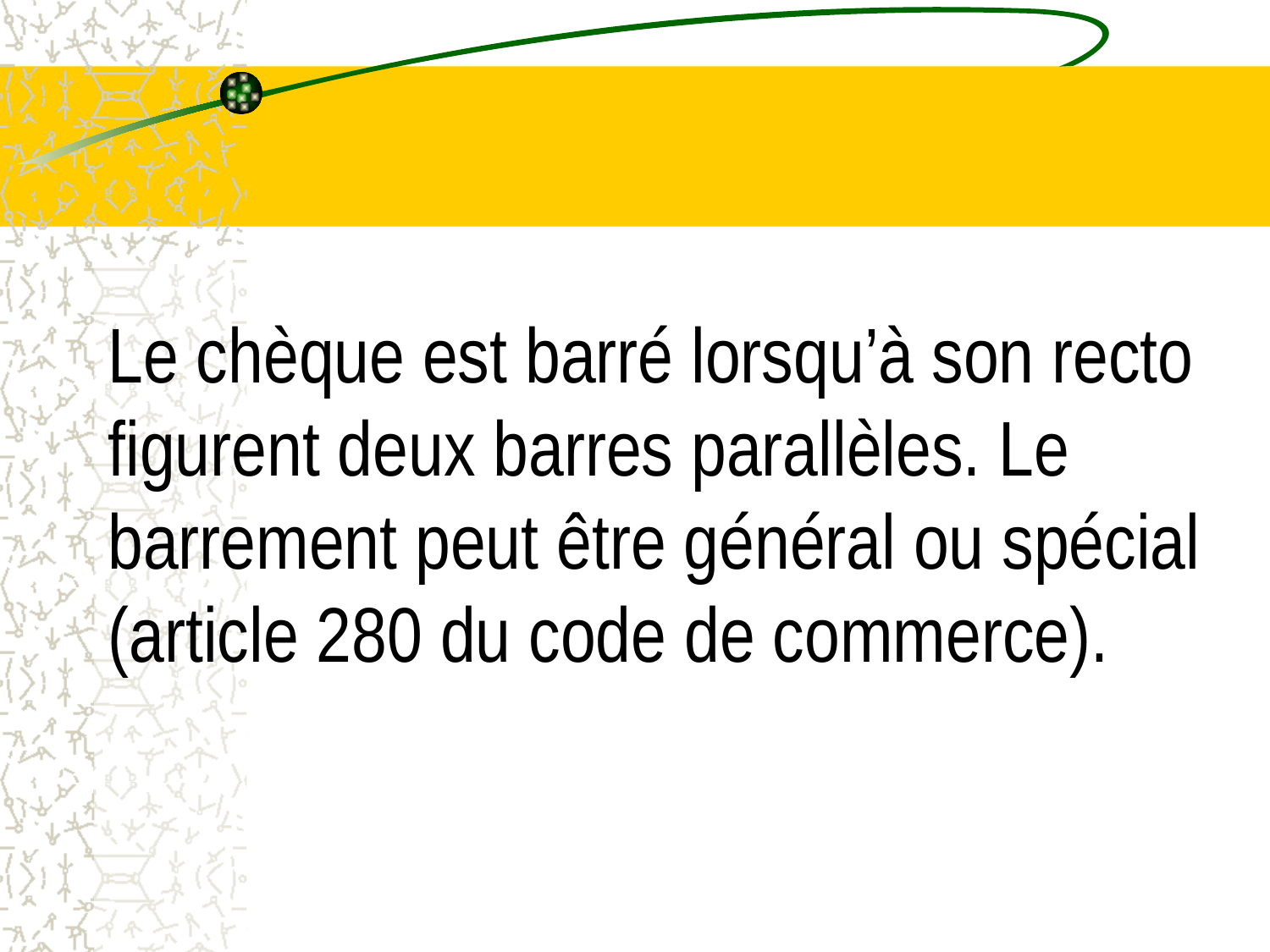

# Le chèque est barré lorsqu’à son recto figurent deux barres parallèles. Le barrement peut être général ou spécial (article 280 du code de commerce).